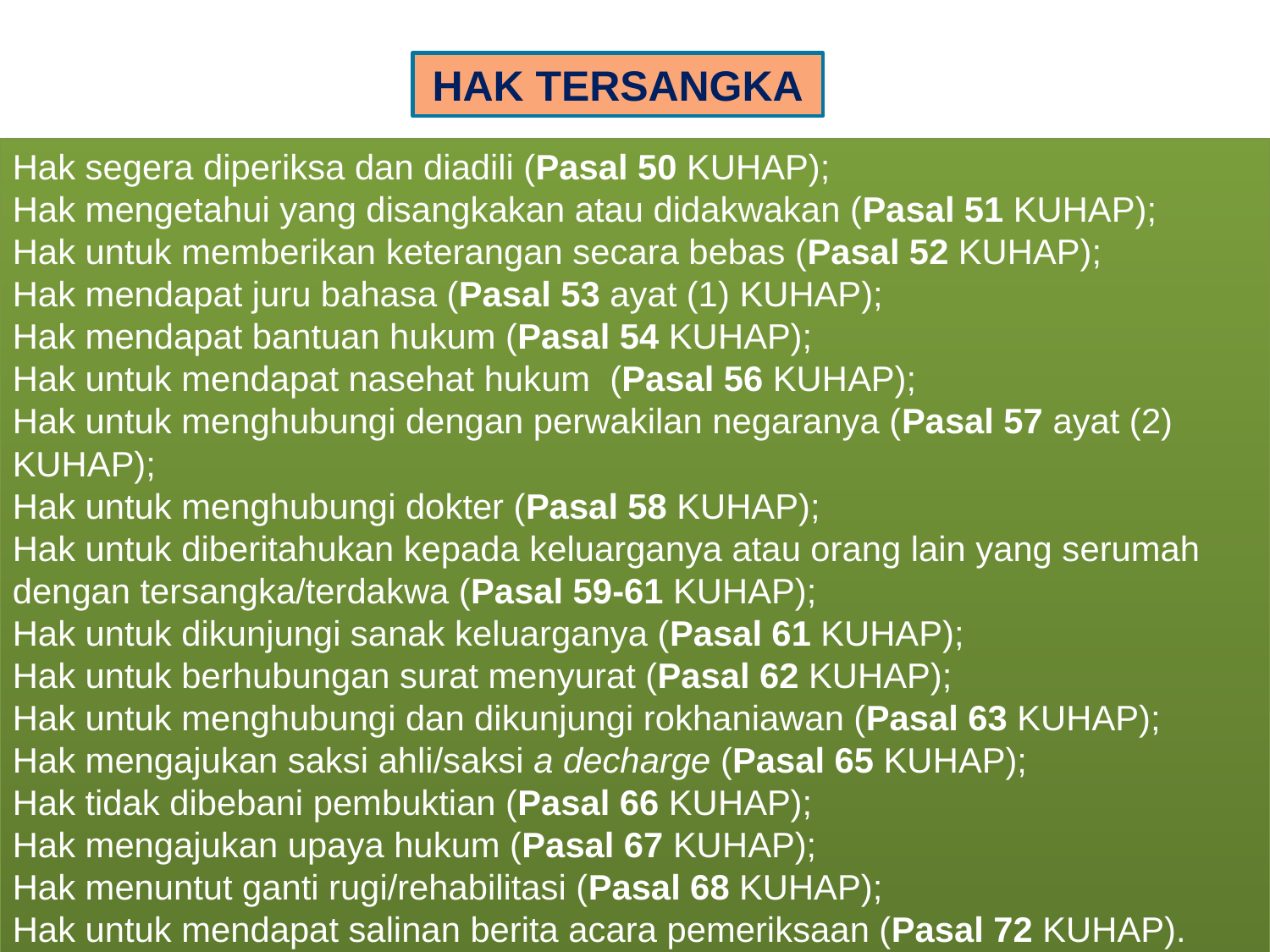

HAK TERSANGKA
Hak segera diperiksa dan diadili (Pasal 50 KUHAP);
Hak mengetahui yang disangkakan atau didakwakan (Pasal 51 KUHAP);
Hak untuk memberikan keterangan secara bebas (Pasal 52 KUHAP);
Hak mendapat juru bahasa (Pasal 53 ayat (1) KUHAP);
Hak mendapat bantuan hukum (Pasal 54 KUHAP);
Hak untuk mendapat nasehat hukum  (Pasal 56 KUHAP);
Hak untuk menghubungi dengan perwakilan negaranya (Pasal 57 ayat (2) KUHAP);
Hak untuk menghubungi dokter (Pasal 58 KUHAP);
Hak untuk diberitahukan kepada keluarganya atau orang lain yang serumah dengan tersangka/terdakwa (Pasal 59-61 KUHAP);
Hak untuk dikunjungi sanak keluarganya (Pasal 61 KUHAP);
Hak untuk berhubungan surat menyurat (Pasal 62 KUHAP);
Hak untuk menghubungi dan dikunjungi rokhaniawan (Pasal 63 KUHAP);
Hak mengajukan saksi ahli/saksi a decharge (Pasal 65 KUHAP);
Hak tidak dibebani pembuktian (Pasal 66 KUHAP);
Hak mengajukan upaya hukum (Pasal 67 KUHAP);
Hak menuntut ganti rugi/rehabilitasi (Pasal 68 KUHAP);
Hak untuk mendapat salinan berita acara pemeriksaan (Pasal 72 KUHAP).